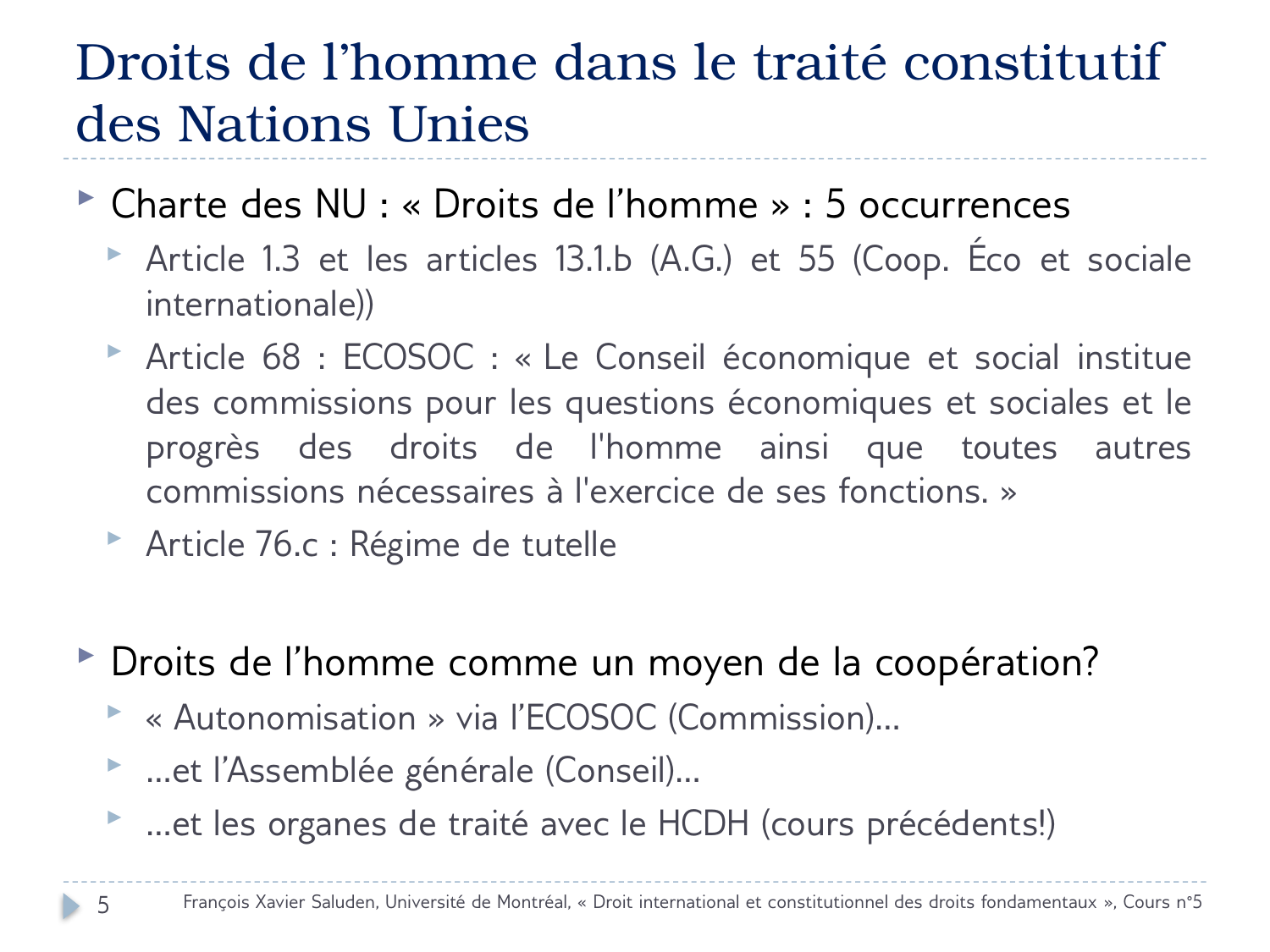

# Droits de l’homme dans le traité constitutif des Nations Unies
Charte des NU : « Droits de l’homme » : 5 occurrences
Article 1.3 et les articles 13.1.b (A.G.) et 55 (Coop. Éco et sociale internationale))
Article 68 : ECOSOC : « Le Conseil économique et social institue des commissions pour les questions économiques et sociales et le progrès des droits de l'homme ainsi que toutes autres commissions nécessaires à l'exercice de ses fonctions. »
Article 76.c : Régime de tutelle

Droits de l’homme comme un moyen de la coopération?
« Autonomisation » via l’ECOSOC (Commission)…
…et l’Assemblée générale (Conseil)…
…et les organes de traité avec le HCDH (cours précédents!)
François Xavier Saluden, Université de Montréal, « Droit international et constitutionnel des droits fondamentaux », Cours n°5
5